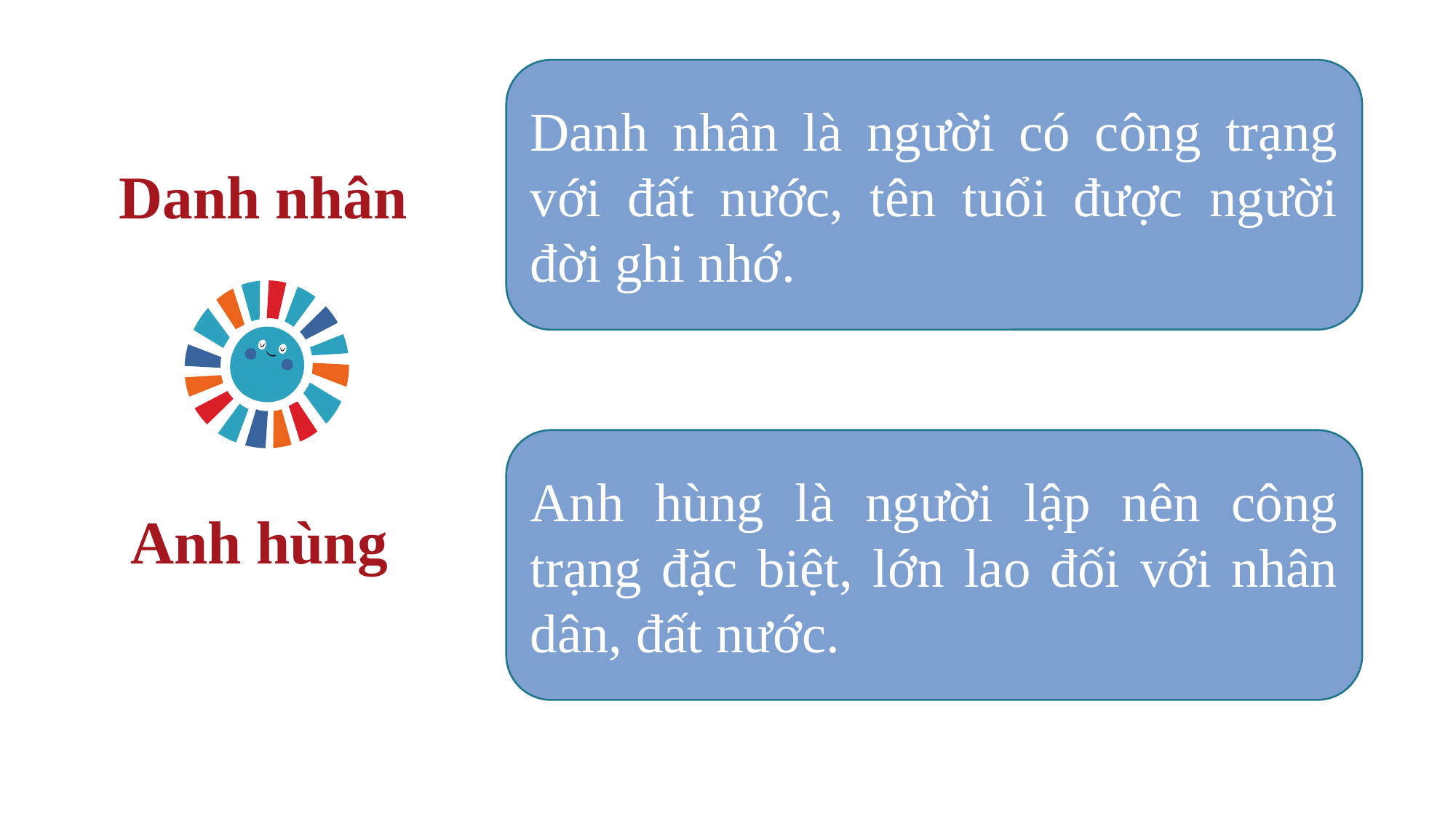

Danh nhân là người có công trạng với đất nước, tên tuổi được người đời ghi nhớ.
Danh nhân

Anh hùng là người lập nên công trạng đặc biệt, lớn lao đối với nhân dân, đất nước.
Anh hùng